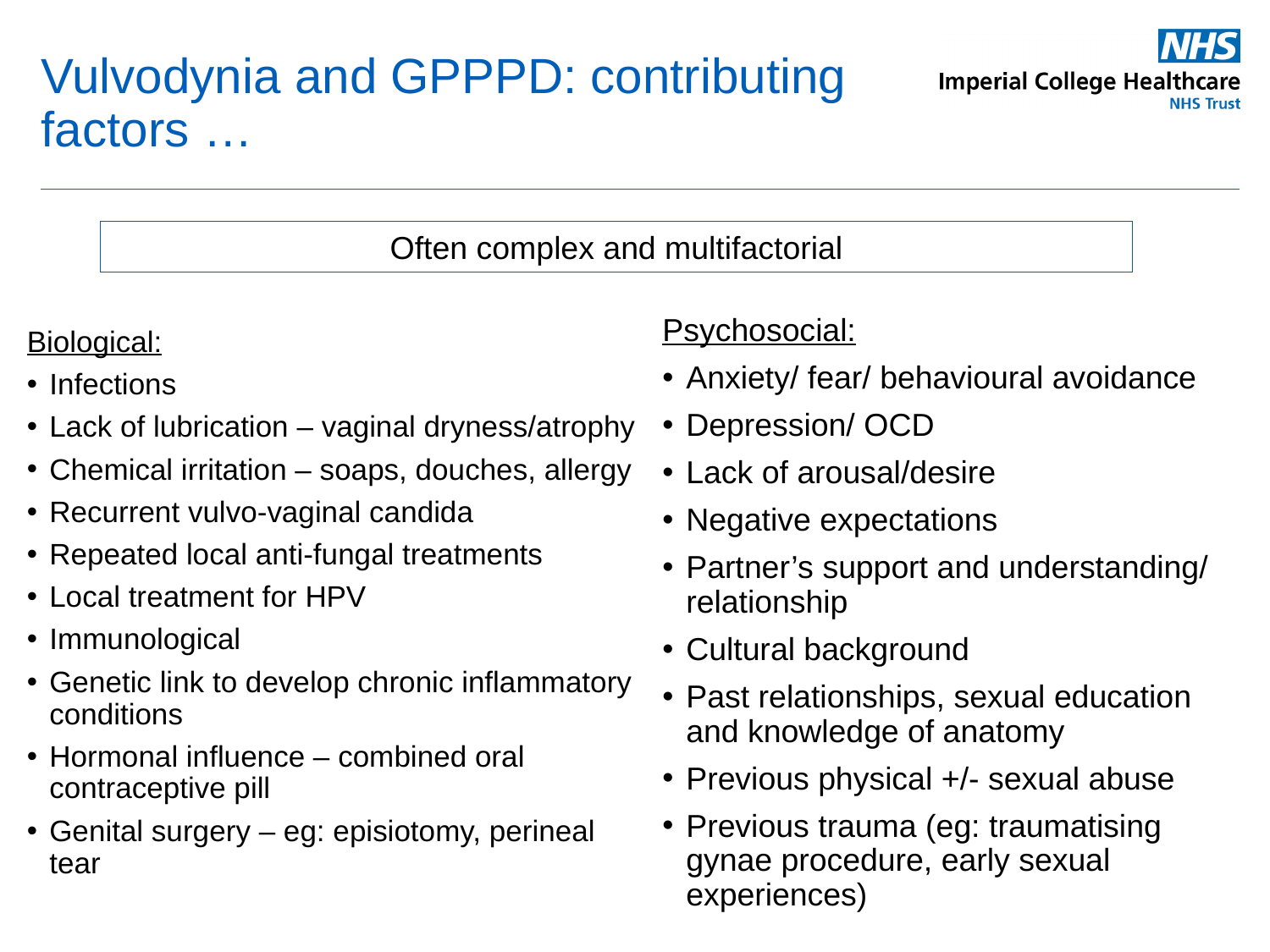

# Vulvodynia and GPPPD: contributing factors …
Often complex and multifactorial
Psychosocial:
Anxiety/ fear/ behavioural avoidance
Depression/ OCD
Lack of arousal/desire
Negative expectations
Partner’s support and understanding/ relationship
Cultural background
Past relationships, sexual education and knowledge of anatomy
Previous physical +/- sexual abuse
Previous trauma (eg: traumatising gynae procedure, early sexual experiences)
Biological:
Infections
Lack of lubrication – vaginal dryness/atrophy
Chemical irritation – soaps, douches, allergy
Recurrent vulvo-vaginal candida
Repeated local anti-fungal treatments
Local treatment for HPV
Immunological
Genetic link to develop chronic inflammatory conditions
Hormonal influence – combined oral contraceptive pill
Genital surgery – eg: episiotomy, perineal tear